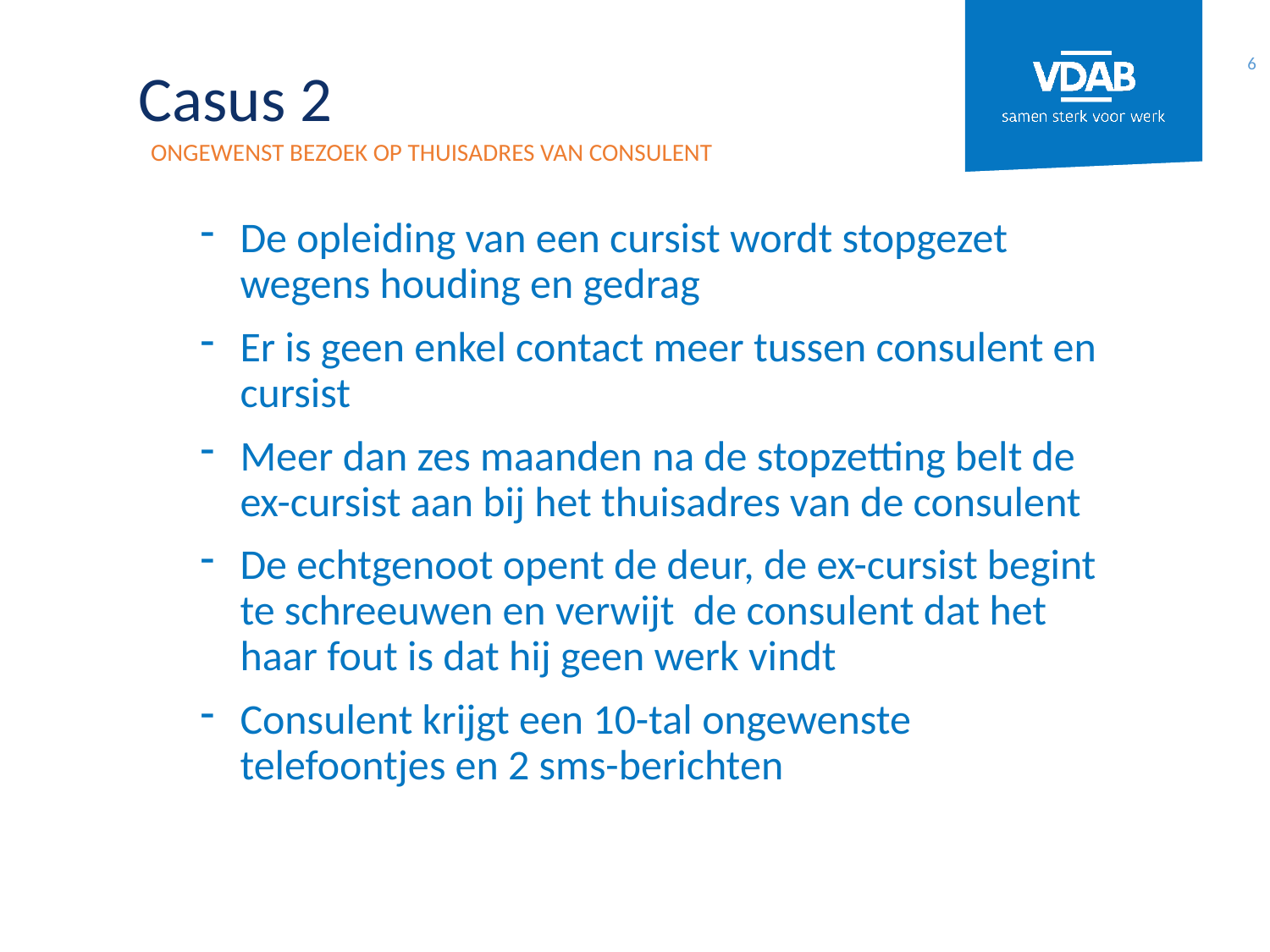

6
# Casus 2e 2
Ongewenst bezoek op thuisadres van consulent
De opleiding van een cursist wordt stopgezet wegens houding en gedrag
Er is geen enkel contact meer tussen consulent en cursist
Meer dan zes maanden na de stopzetting belt de ex-cursist aan bij het thuisadres van de consulent
De echtgenoot opent de deur, de ex-cursist begint te schreeuwen en verwijt  de consulent dat het haar fout is dat hij geen werk vindt
Consulent krijgt een 10-tal ongewenste telefoontjes en 2 sms-berichten